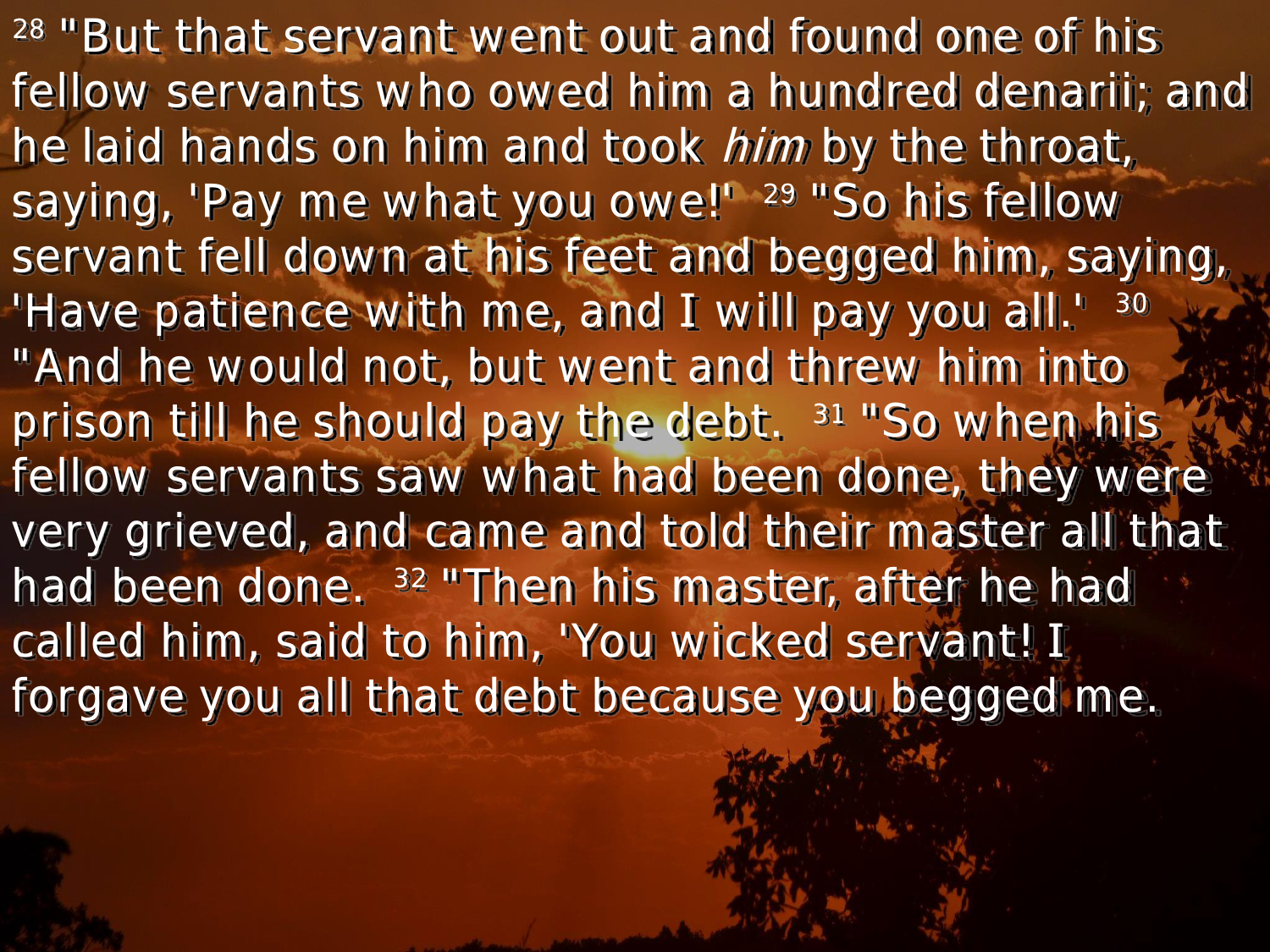

28 "But that servant went out and found one of his fellow servants who owed him a hundred denarii; and he laid hands on him and took him by the throat, saying, 'Pay me what you owe!'  29 "So his fellow servant fell down at his feet and begged him, saying, 'Have patience with me, and I will pay you all.'  30 "And he would not, but went and threw him into prison till he should pay the debt.  31 "So when his fellow servants saw what had been done, they were very grieved, and came and told their master all that had been done.  32 "Then his master, after he had called him, said to him, 'You wicked servant! I forgave you all that debt because you begged me.